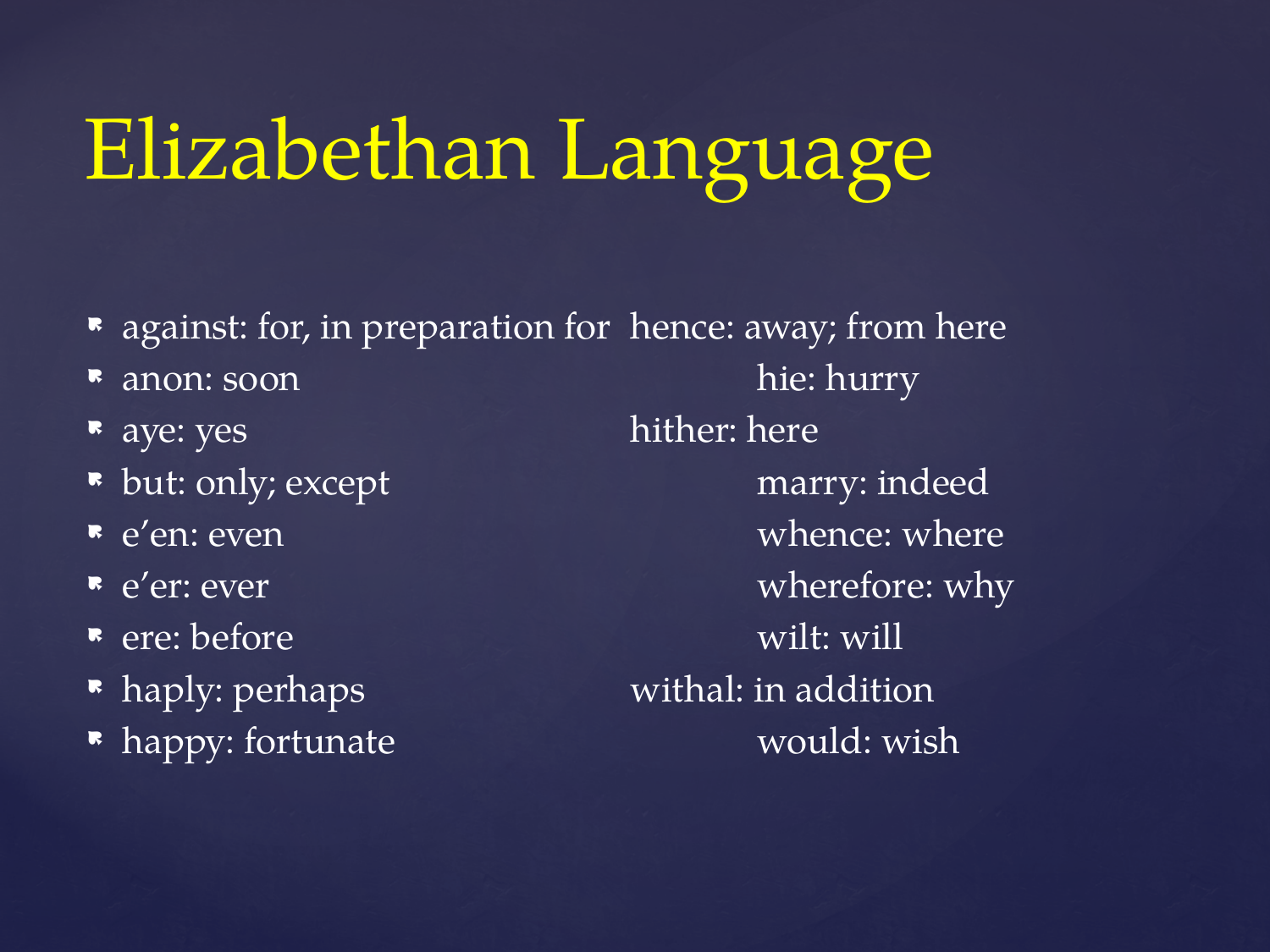

# Elizabethan Language
against: for, in preparation for	hence: away; from here
anon: soon				hie: hurry
aye: yes				hither: here
but: only; except			marry: indeed
e’en: even				whence: where
e’er: ever				wherefore: why
ere: before				wilt: will
haply: perhaps			withal: in addition
happy: fortunate			would: wish